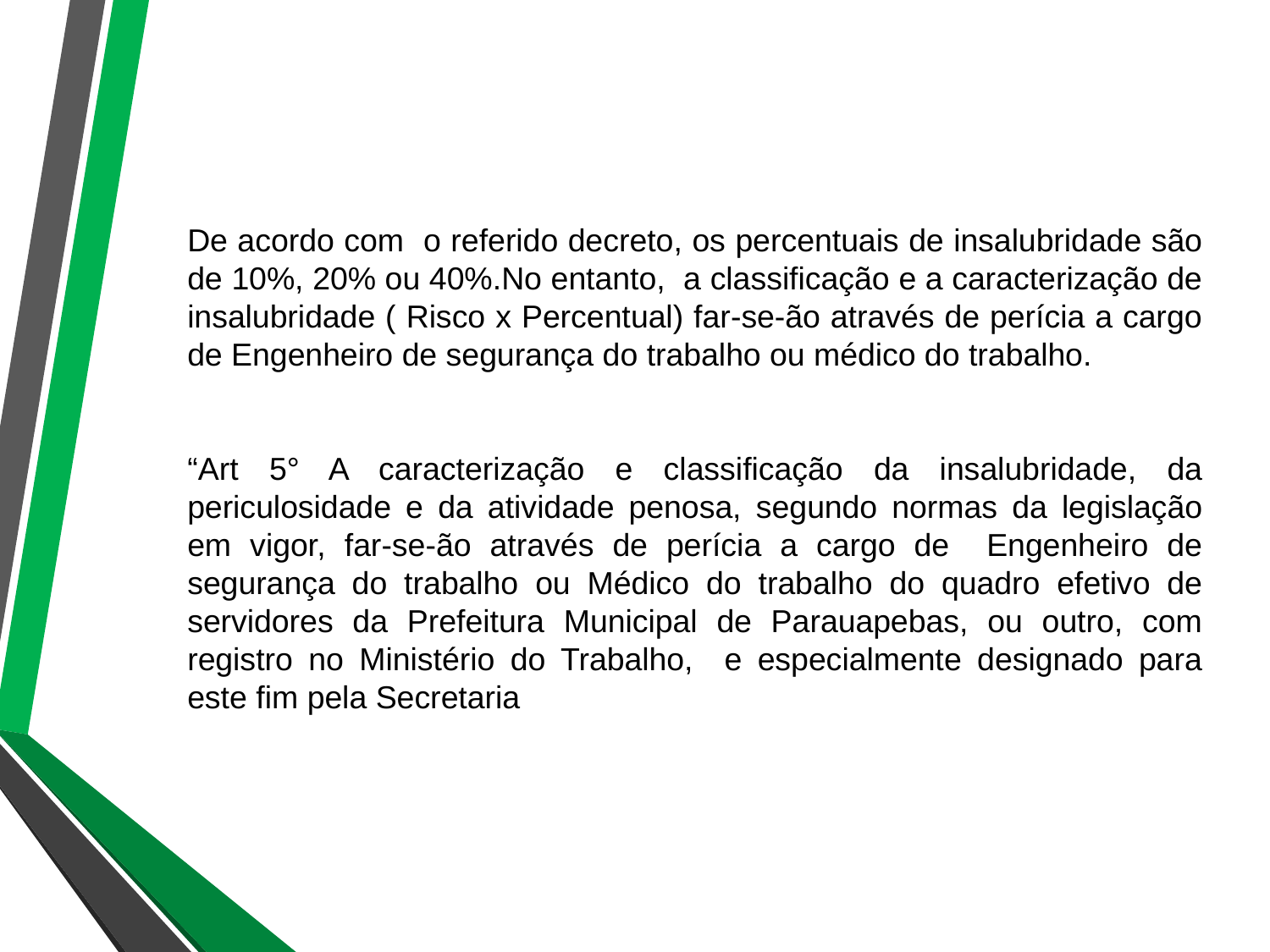

De acordo com  o referido decreto, os percentuais de insalubridade são de 10%, 20% ou 40%.No entanto,  a classificação e a caracterização de insalubridade ( Risco x Percentual) far-se-ão através de perícia a cargo de Engenheiro de segurança do trabalho ou médico do trabalho.

“Art 5° A caracterização e classificação da insalubridade, da periculosidade e da atividade penosa, segundo normas da legislação em vigor, far-se-ão através de perícia a cargo de  Engenheiro de segurança do trabalho ou Médico do trabalho do quadro efetivo de servidores da Prefeitura Municipal de Parauapebas, ou outro, com registro no Ministério do Trabalho,  e especialmente designado para este fim pela Secretaria